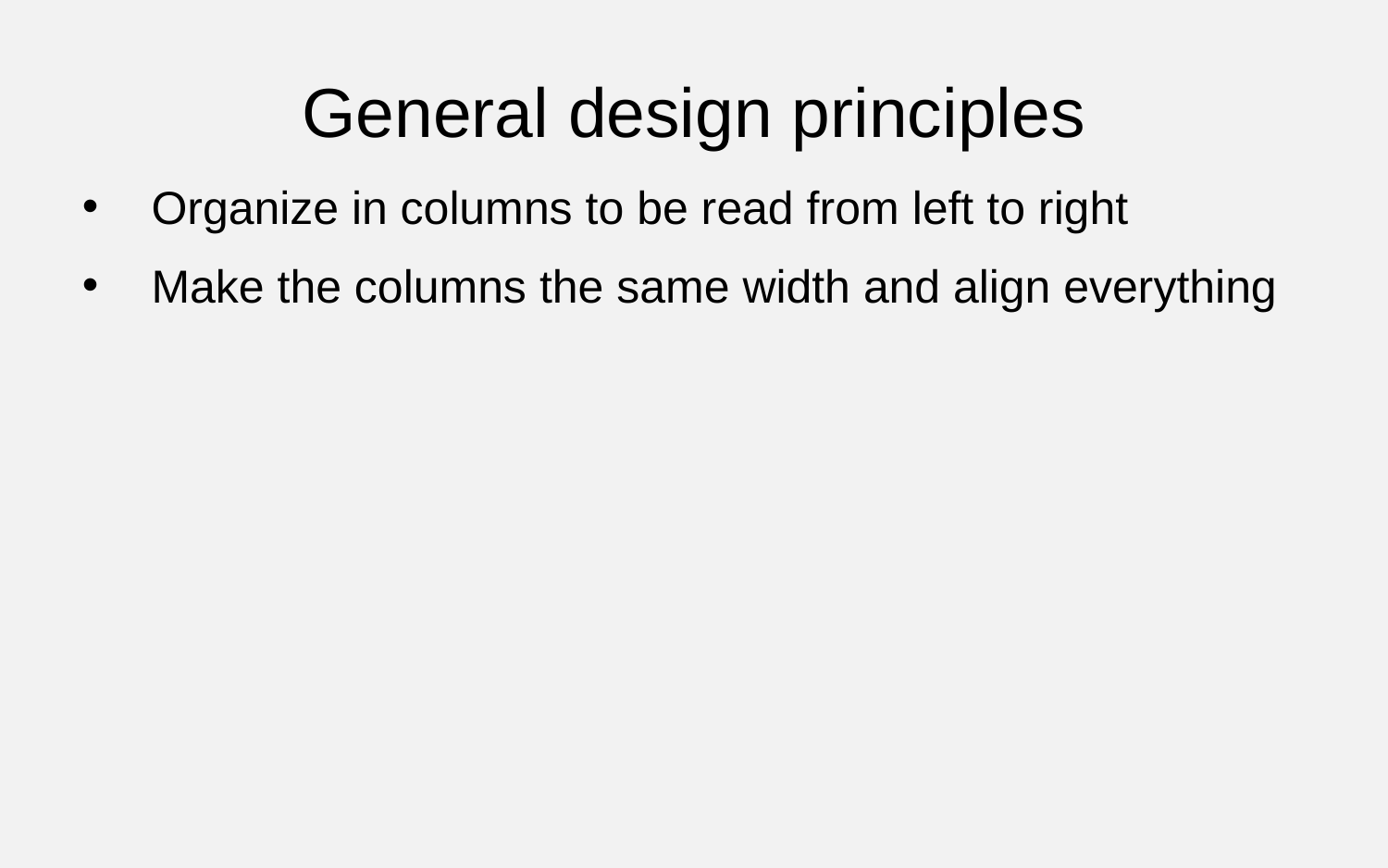

General design principles
Organize in columns to be read from left to right
Make the columns the same width and align everything